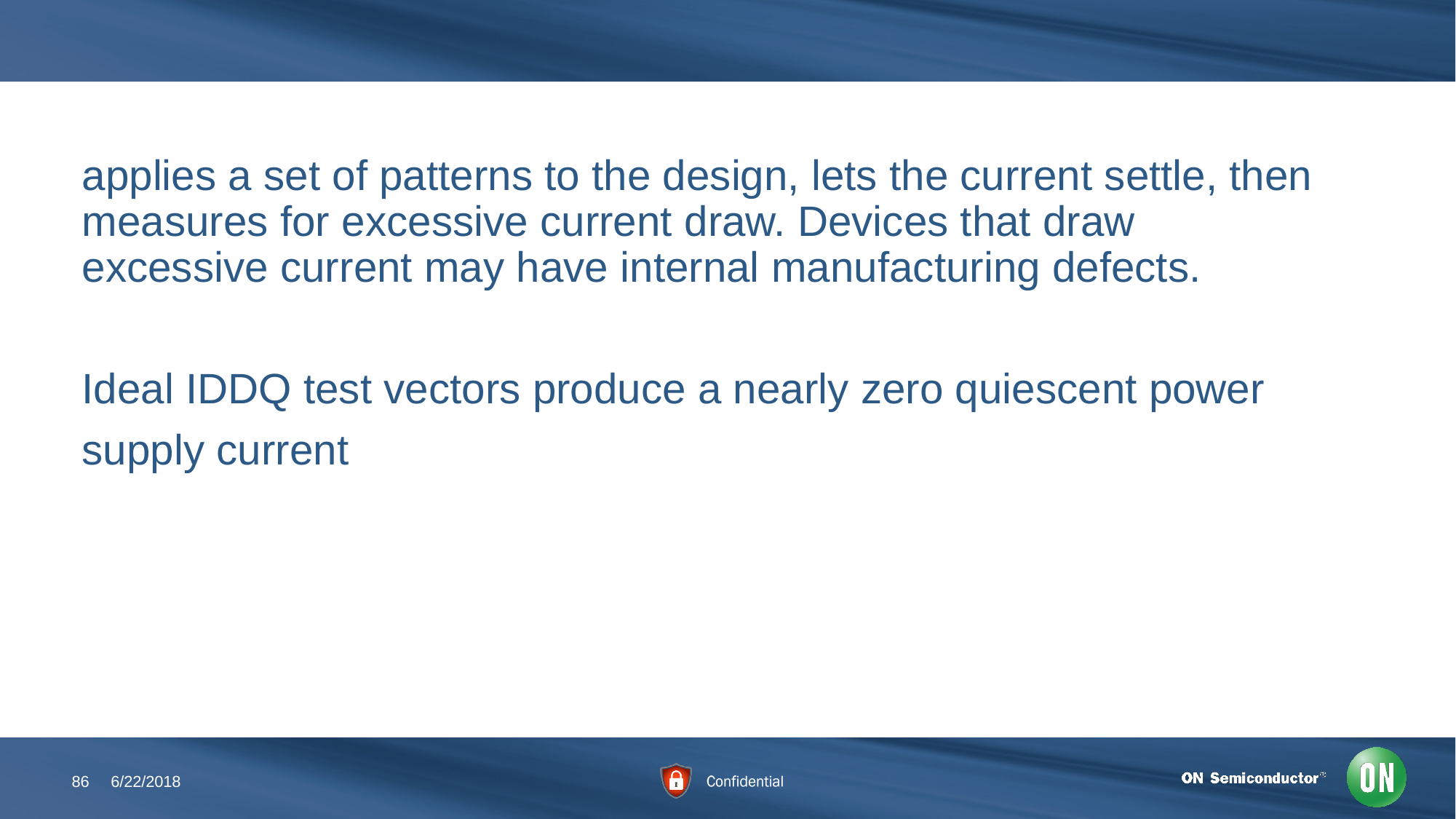

#
applies a set of patterns to the design, lets the current settle, then measures for excessive current draw. Devices that draw excessive current may have internal manufacturing defects.

Ideal IDDQ test vectors produce a nearly zero quiescent power
supply current

86
6/22/2018